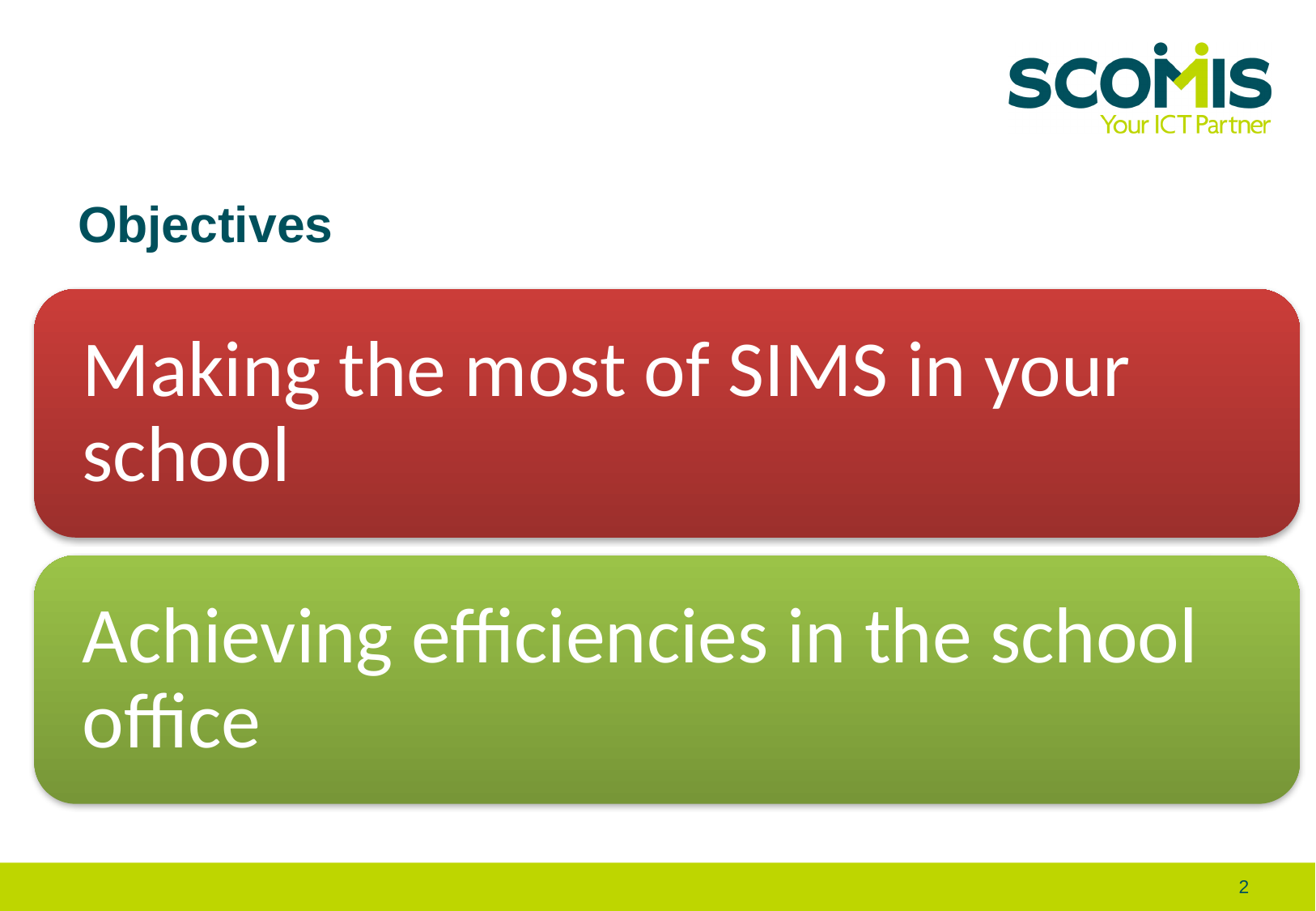

# Objectives
Making the most of SIMS in your school
Achieving efficiencies in the school office
2